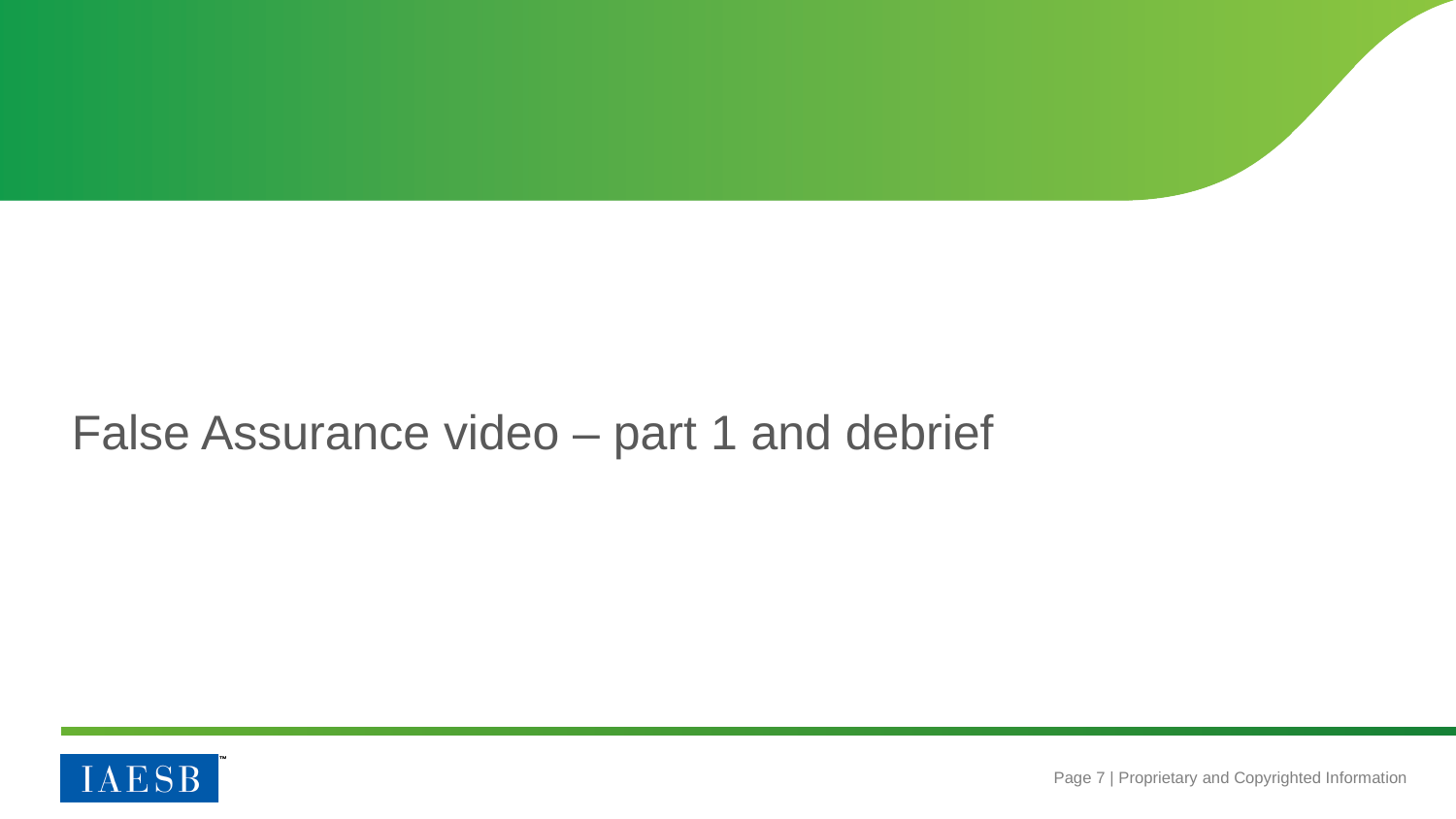

False Assurance video – part 1 and debrief
#